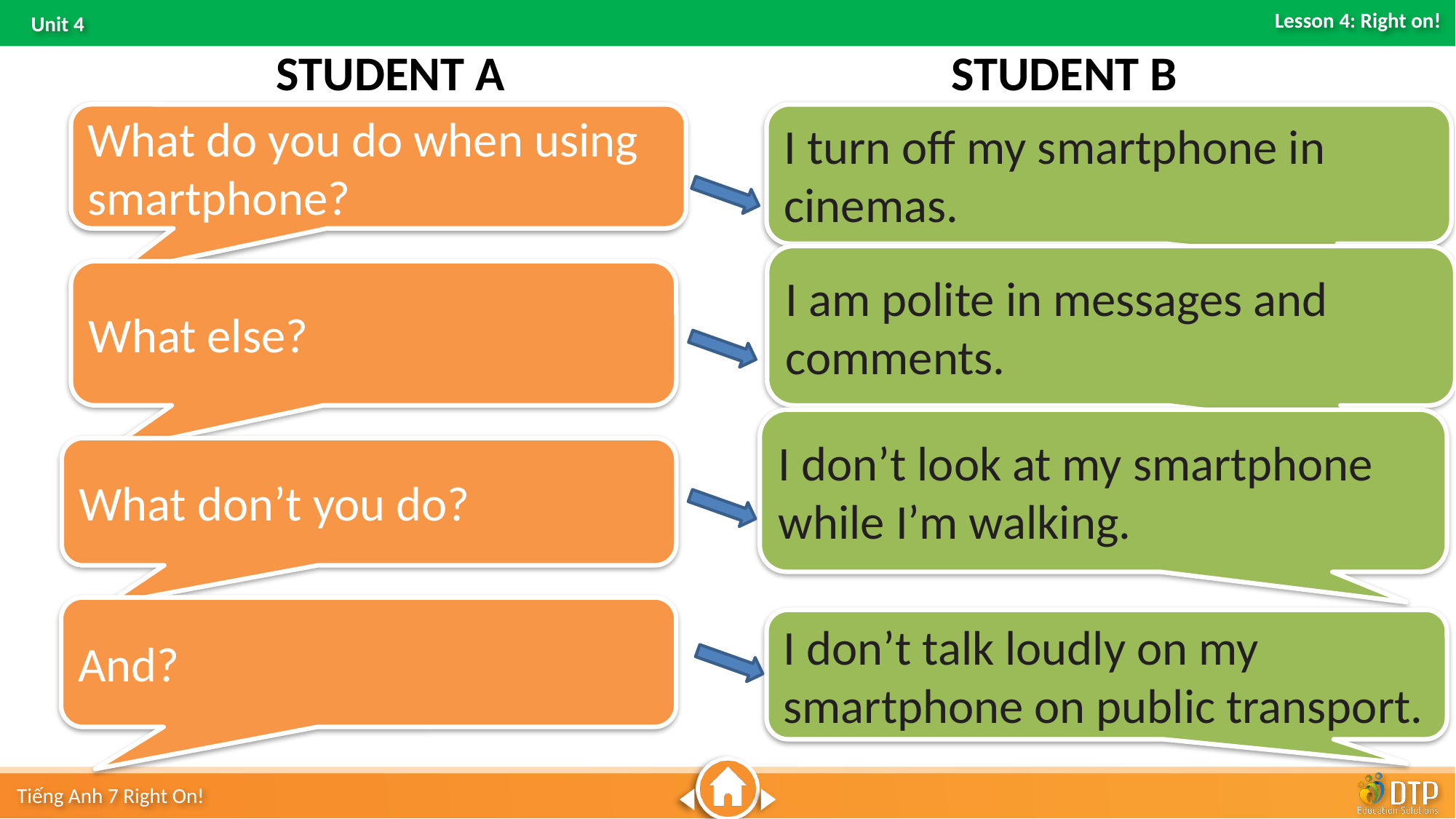

STUDENT B
STUDENT A
What do you do when using smartphone?
I turn off my smartphone in
cinemas.

I am polite in messages and comments.
What else?

I don’t look at my smartphone
while I’m walking.
What don’t you do?

And?
I don’t talk loudly on my smartphone on public transport.